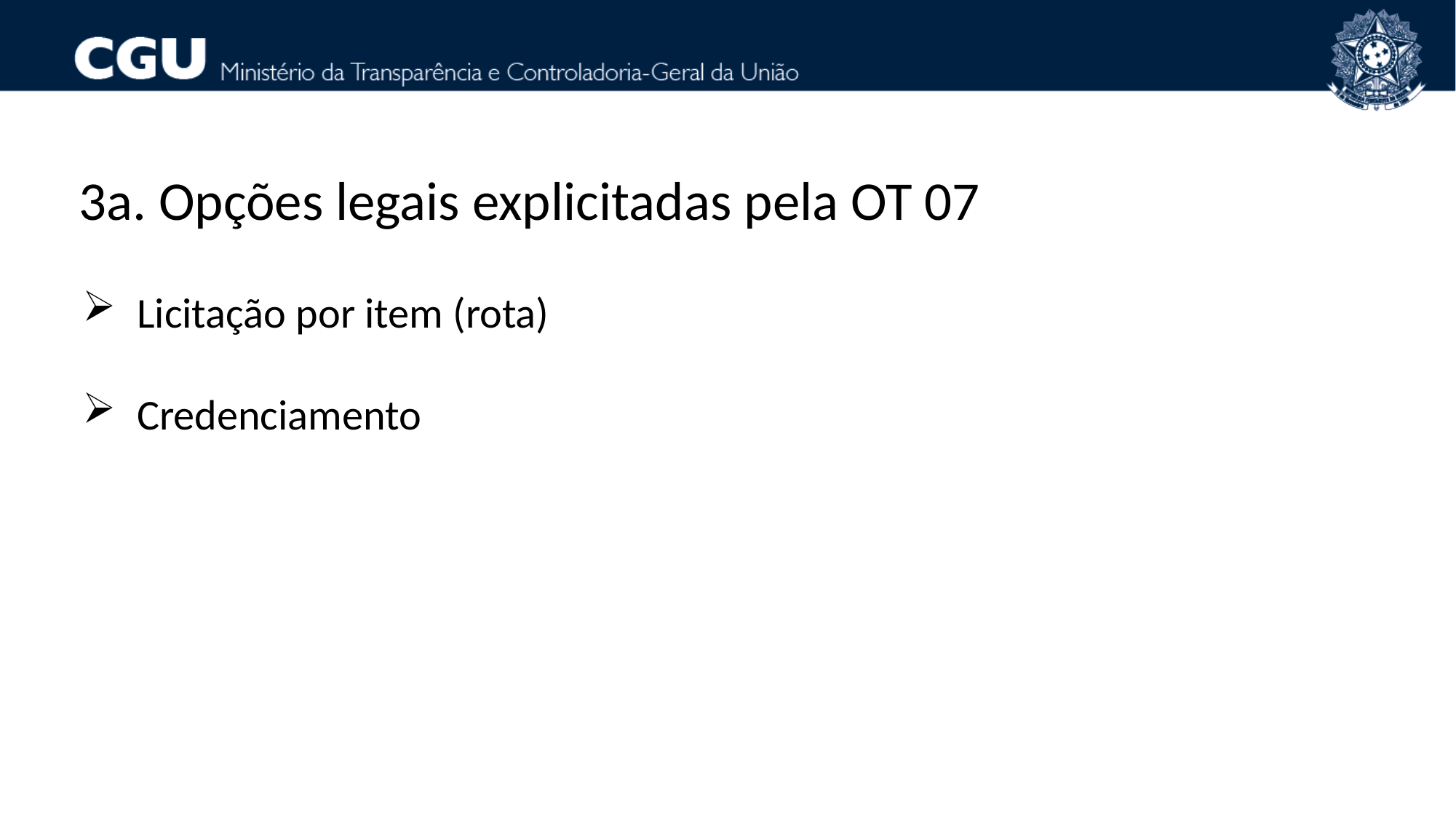

3a. Opções legais explicitadas pela OT 07
Licitação por item (rota)

Credenciamento